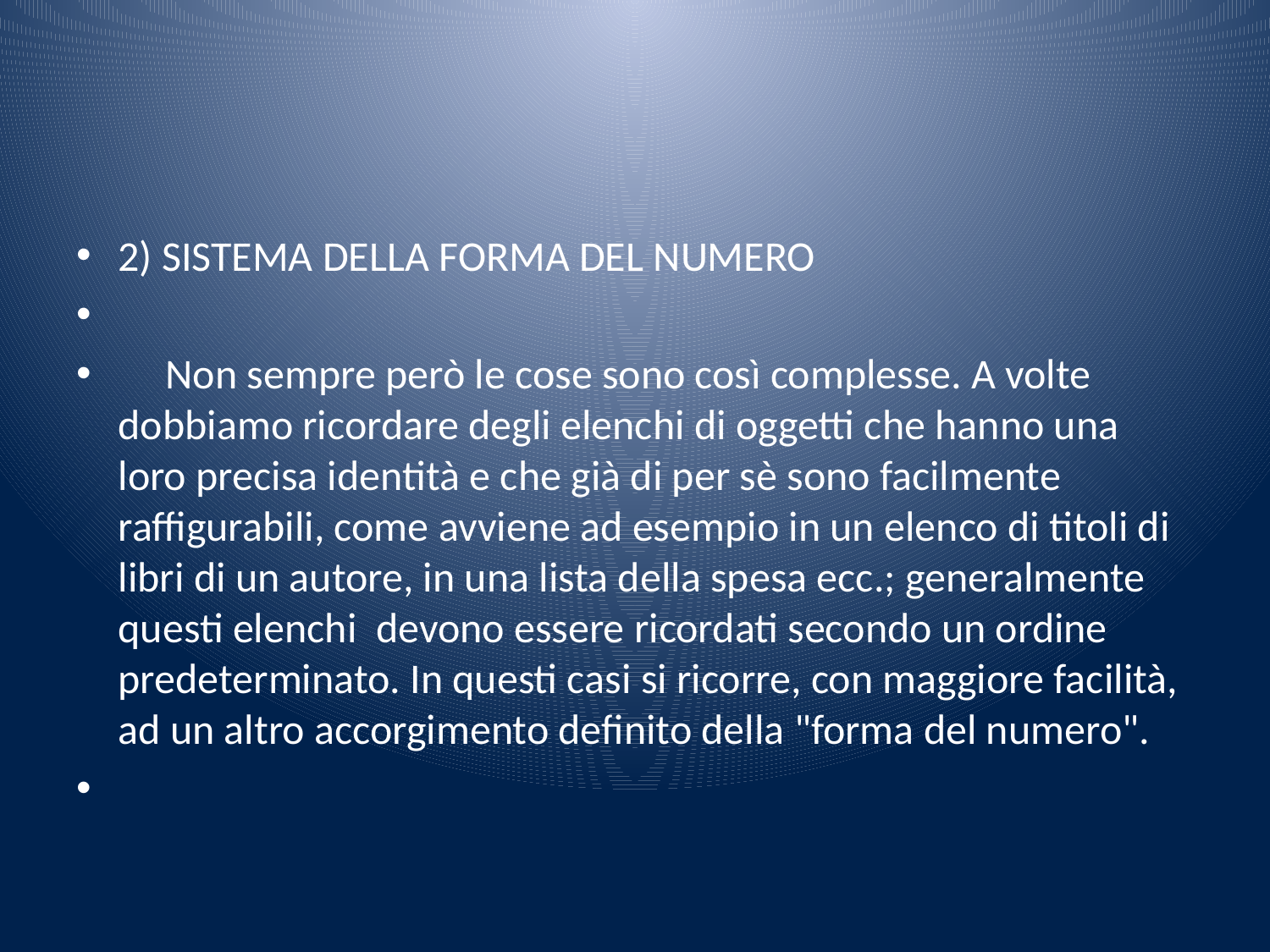

#
2) SISTEMA DELLA FORMA DEL NUMERO

     Non sempre però le cose sono così complesse. A volte dobbiamo ricordare degli elenchi di oggetti che hanno una loro precisa identità e che già di per sè sono facilmente raffigurabili, come avviene ad esempio in un elenco di titoli di libri di un autore, in una lista della spesa ecc.; generalmente questi elenchi  devono essere ricordati secondo un ordine predeterminato. In questi casi si ricorre, con maggiore facilità, ad un altro accorgimento definito della "forma del numero".